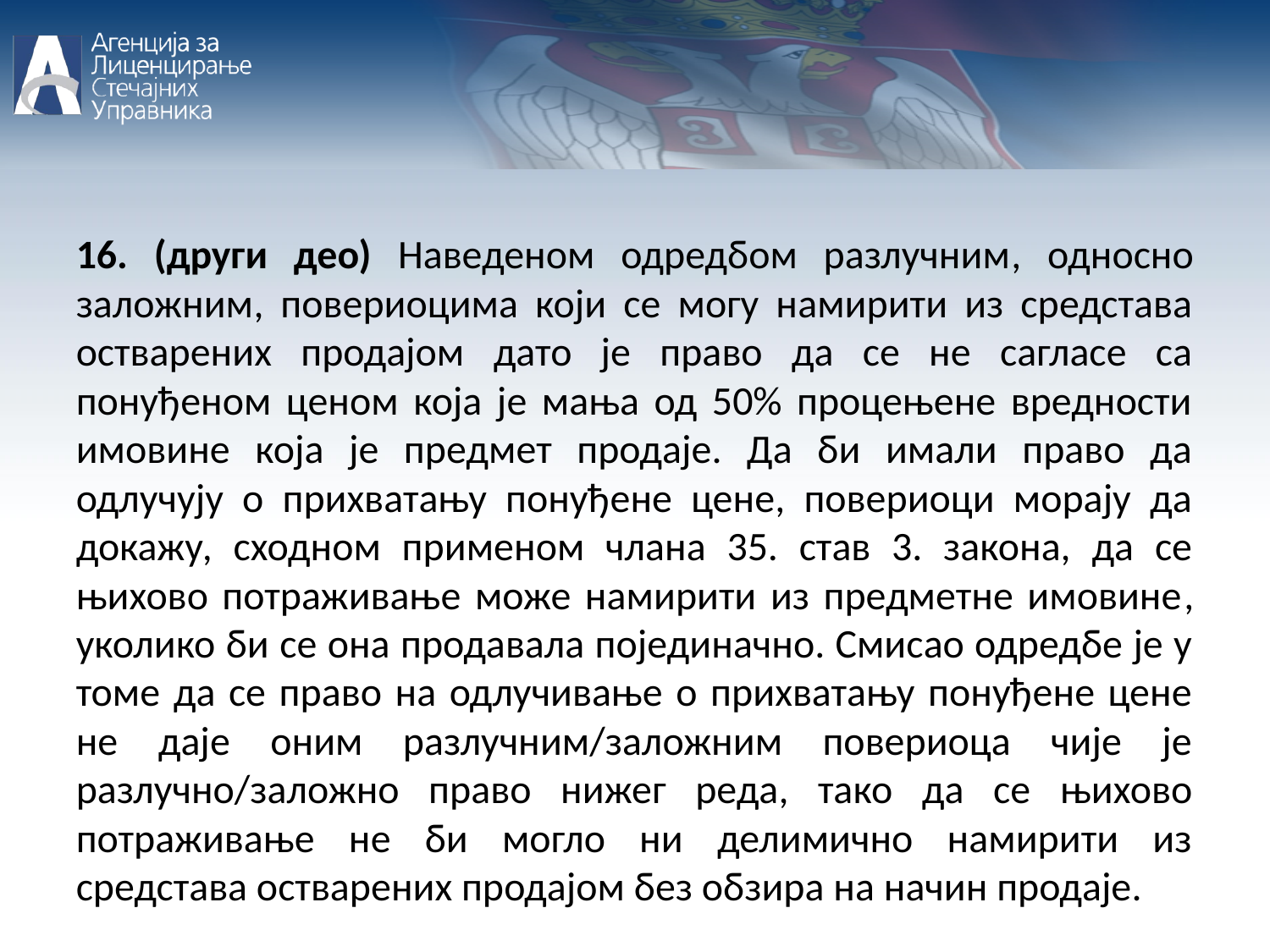

16. (други део) Наведеном одредбом разлучним, односно заложним, повериоцима који се могу намирити из средстава остварених продајом дато је право да се не сагласе са понуђеном ценом која је мања од 50% процењене вредности имовине која је предмет продаје. Да би имали право да одлучују о прихватању понуђене цене, повериоци морају да докажу, сходном применом члана 35. став 3. закона, да се њихово потраживање може намирити из предметне имовине, уколико би се она продавала појединачно. Смисао одредбе је у томе да се право на одлучивање о прихватању понуђене цене не даје оним разлучним/заложним повериоца чије је разлучно/заложно право нижег реда, тако да се њихово потраживање не би могло ни делимично намирити из средстава остварених продајом без обзира на начин продаје.